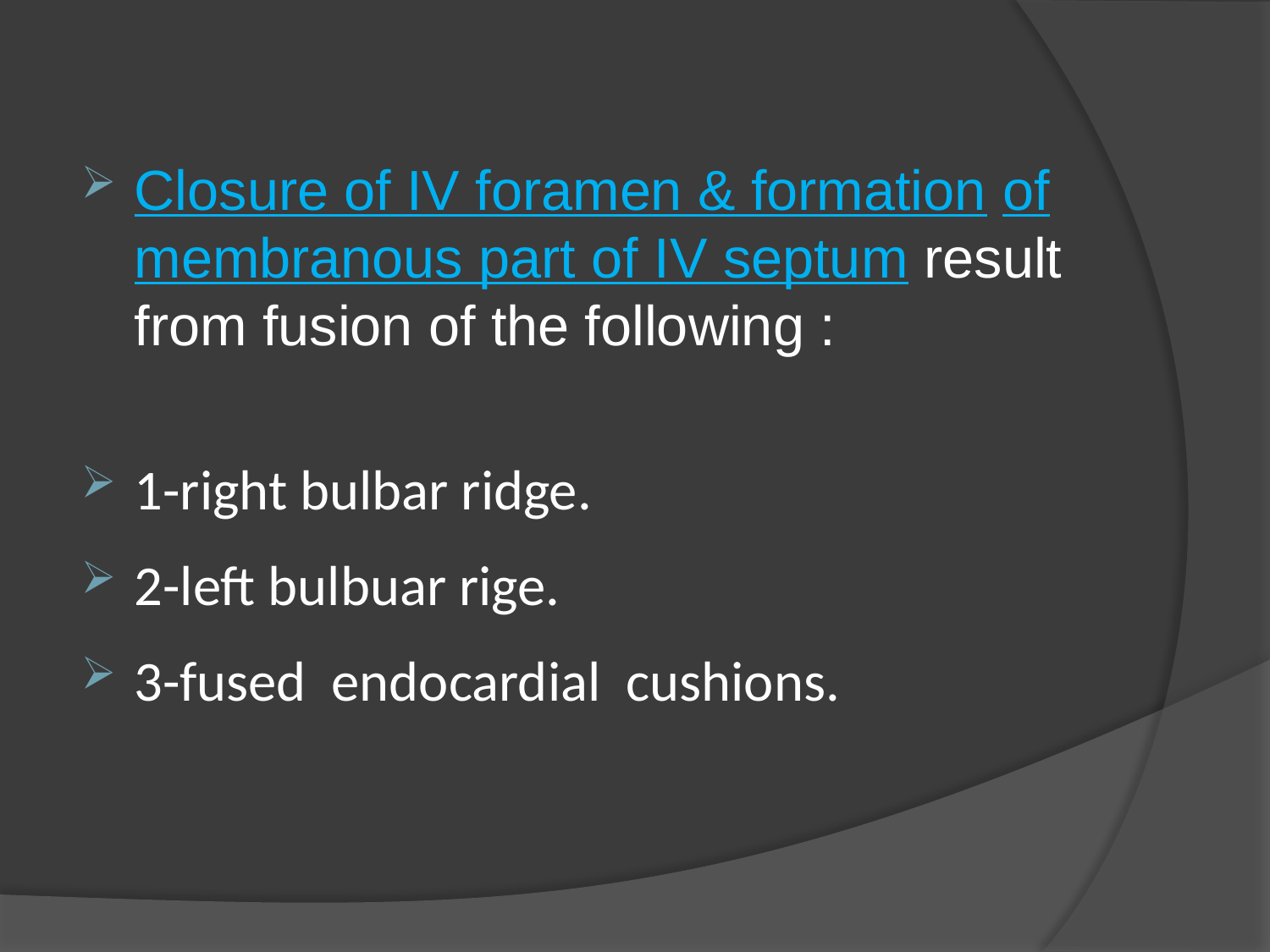

Closure of IV foramen & formation of membranous part of IV septum result from fusion of the following :
1-right bulbar ridge.
2-left bulbuar rige.
3-fused  endocardial  cushions.